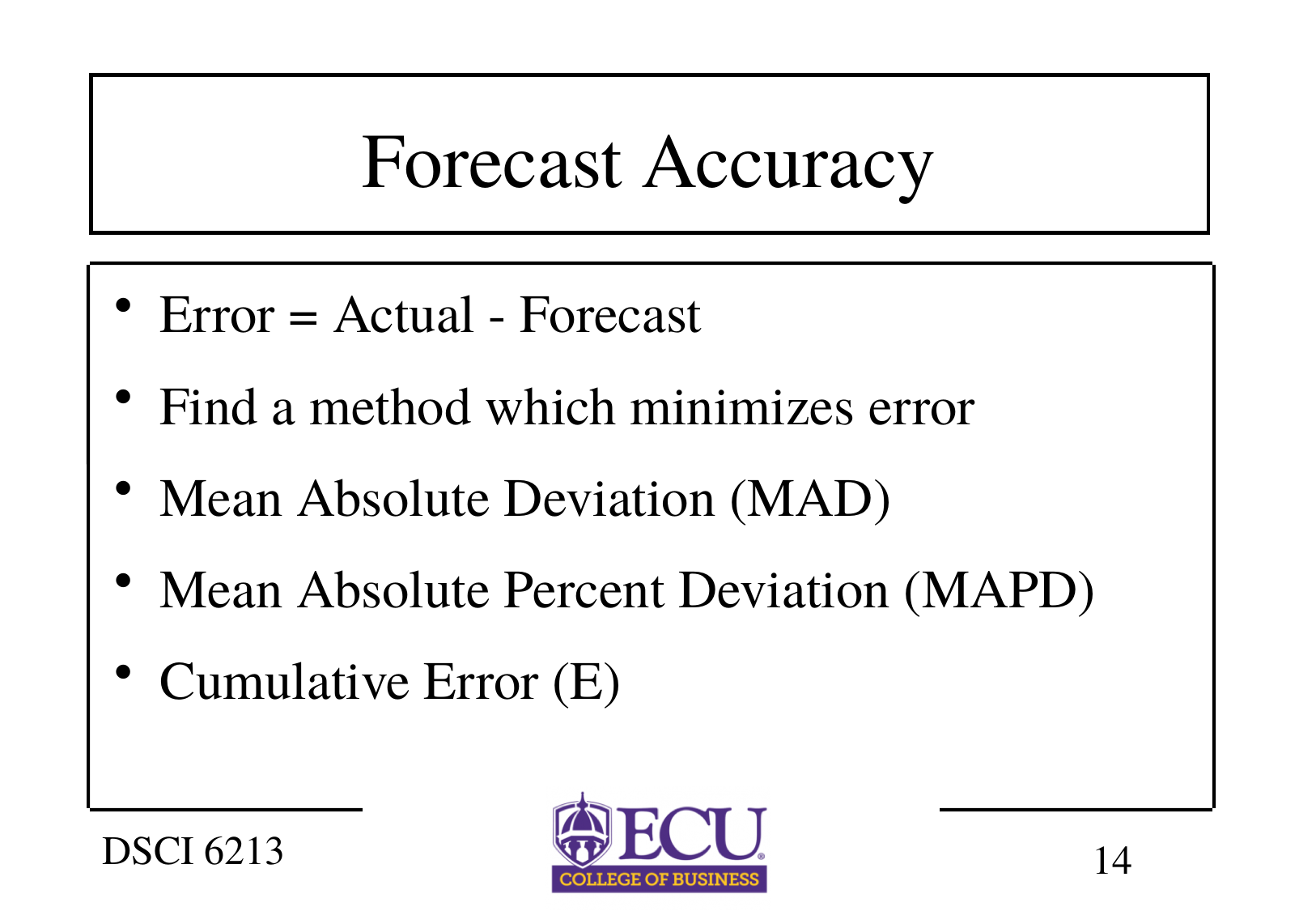

# Forecast Accuracy
Error = Actual - Forecast
Find a method which minimizes error
Mean Absolute Deviation (MAD)
Mean Absolute Percent Deviation (MAPD)
Cumulative Error (E)